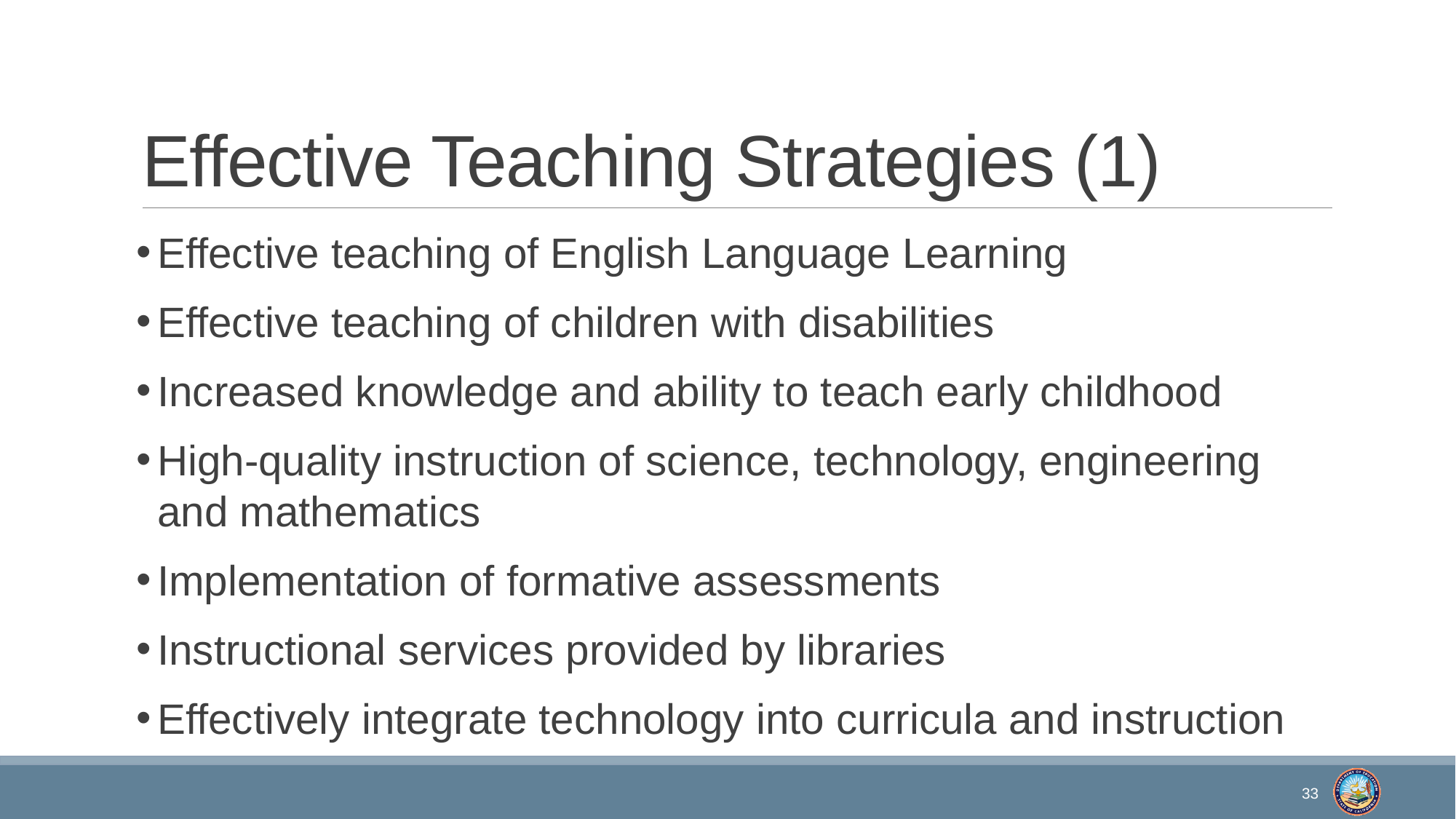

# Effective Teaching Strategies (1)
Effective teaching of English Language Learning
Effective teaching of children with disabilities
Increased knowledge and ability to teach early childhood
High-quality instruction of science, technology, engineering and mathematics
Implementation of formative assessments
Instructional services provided by libraries
Effectively integrate technology into curricula and instruction

33